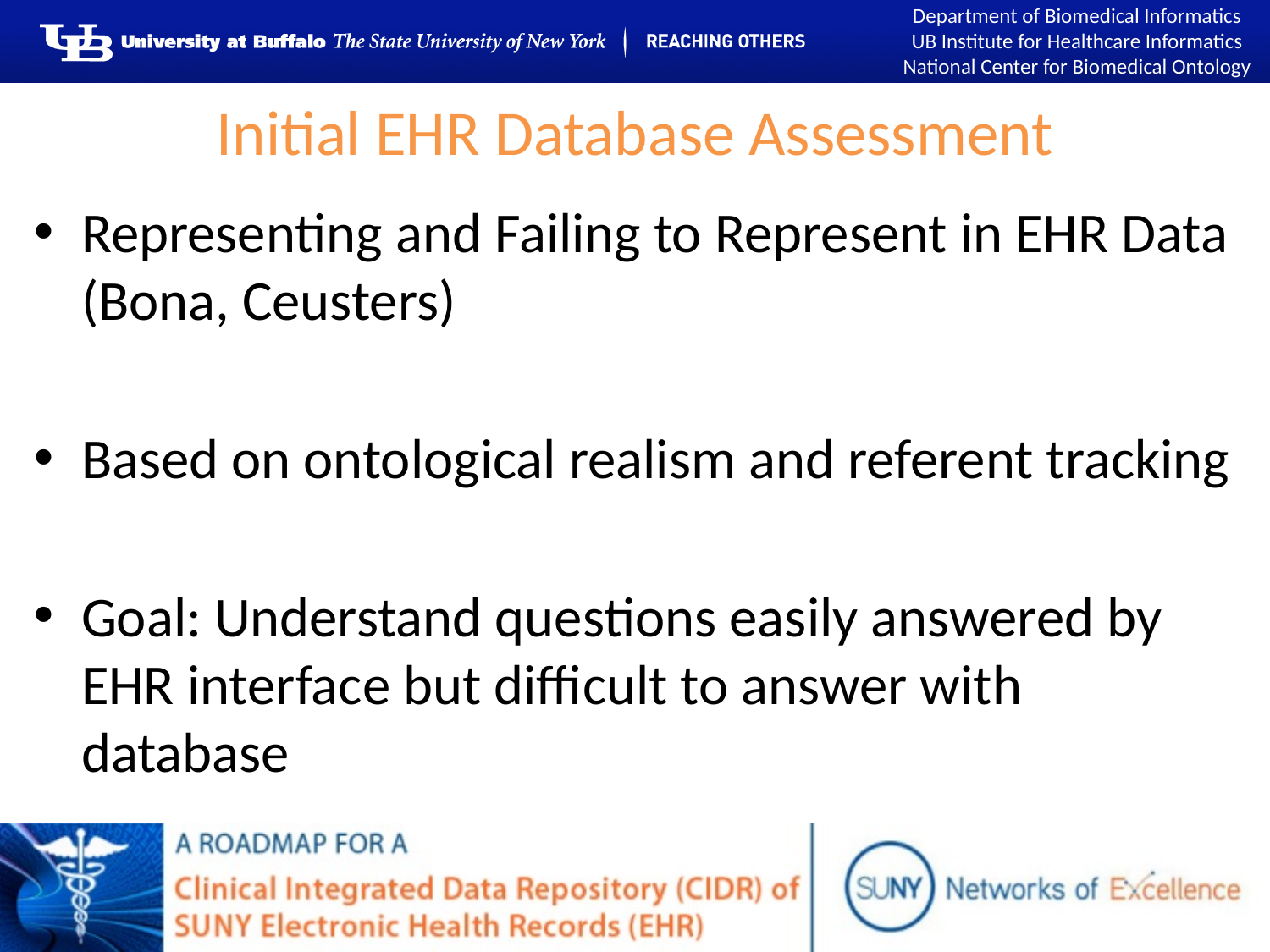

# Initial EHR Database Assessment
Representing and Failing to Represent in EHR Data (Bona, Ceusters)

Based on ontological realism and referent tracking

Goal: Understand questions easily answered by EHR interface but difficult to answer with database